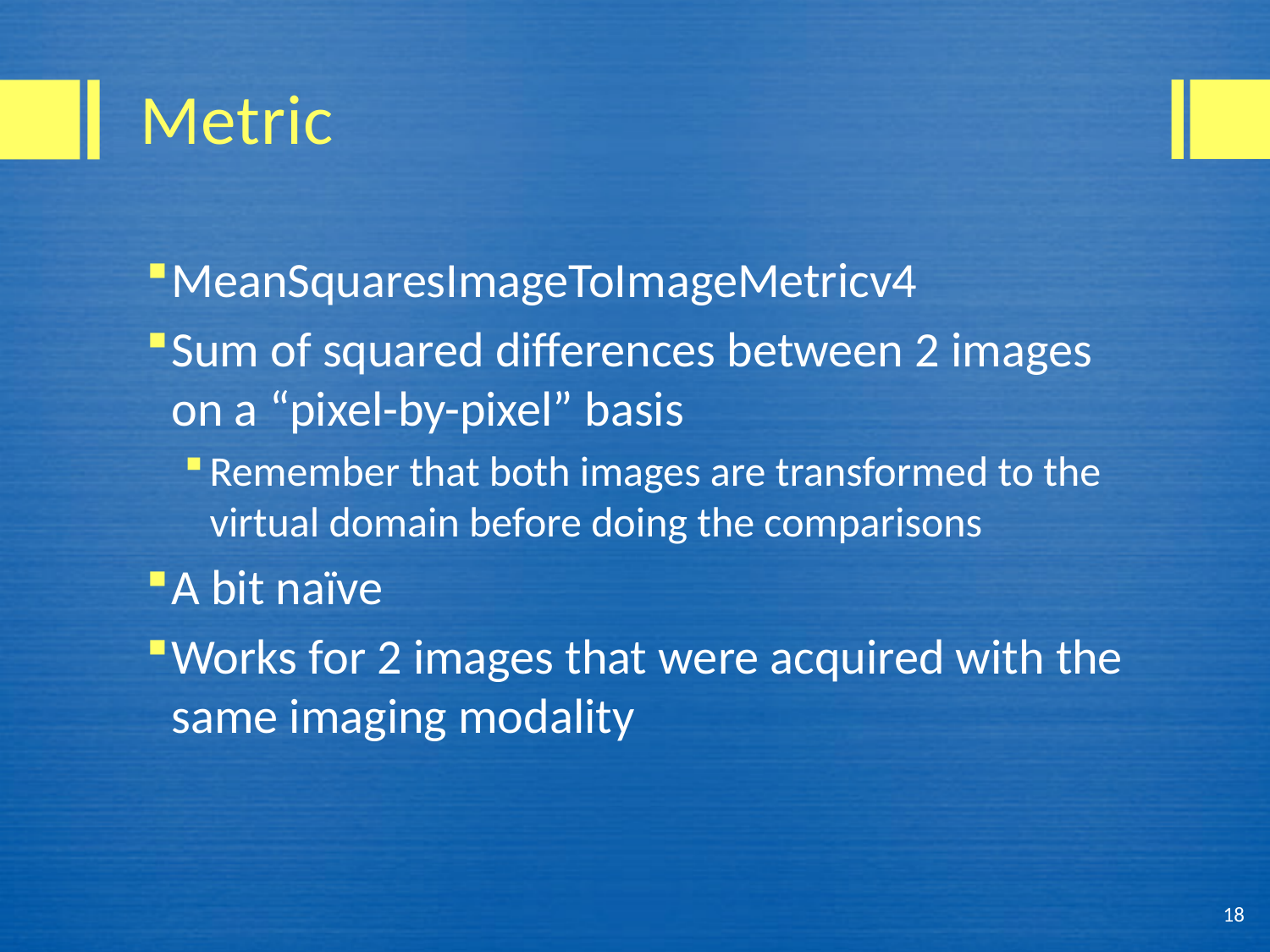

# Metric
MeanSquaresImageToImageMetricv4
Sum of squared differences between 2 images on a “pixel-by-pixel” basis
Remember that both images are transformed to the virtual domain before doing the comparisons
A bit naïve
Works for 2 images that were acquired with the same imaging modality
18